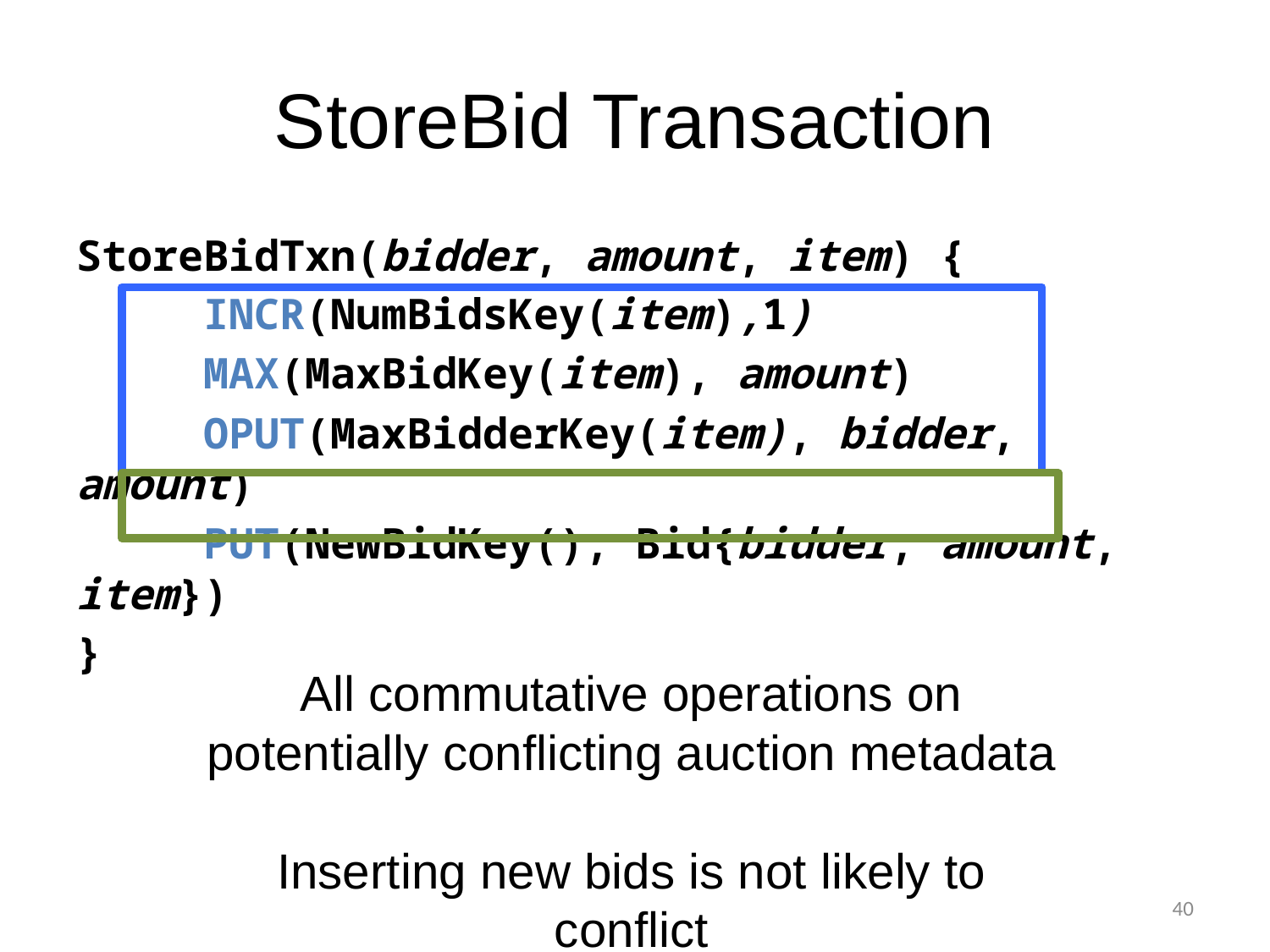

# StoreBid Transaction
StoreBidTxn(bidder, amount, item) {
	INCR(NumBidsKey(item),1)
	MAX(MaxBidKey(item), amount)
 	OPUT(MaxBidderKey(item), bidder, amount)
	PUT(NewBidKey(), Bid{bidder, amount, item})
}

All commutative operations on potentially conflicting auction metadata

Inserting new bids is not likely to conflict
40